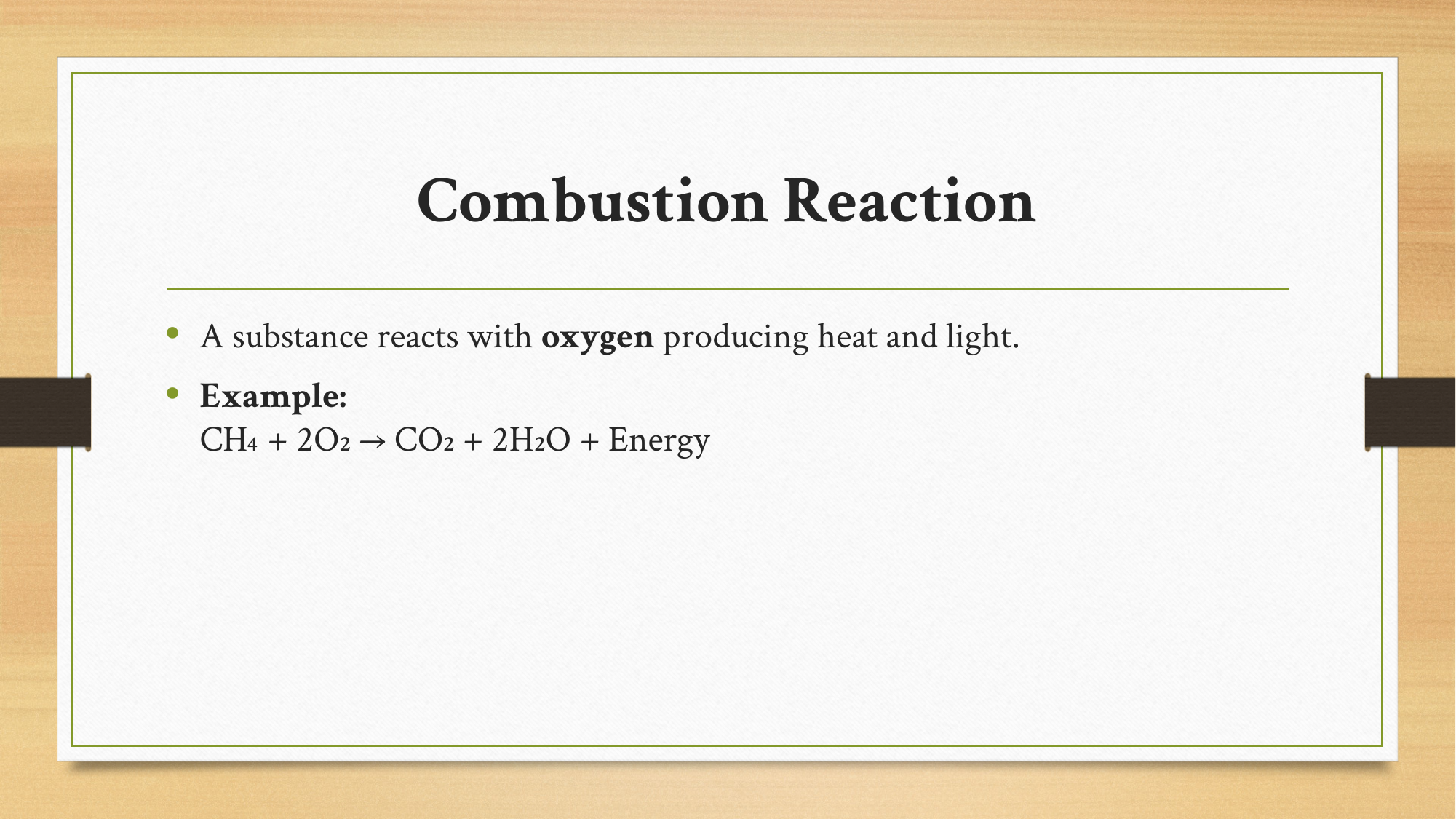

# Combustion Reaction
A substance reacts with oxygen producing heat and light.
Example:
CH₄ + 2O₂ → CO₂ + 2H₂O + Energy